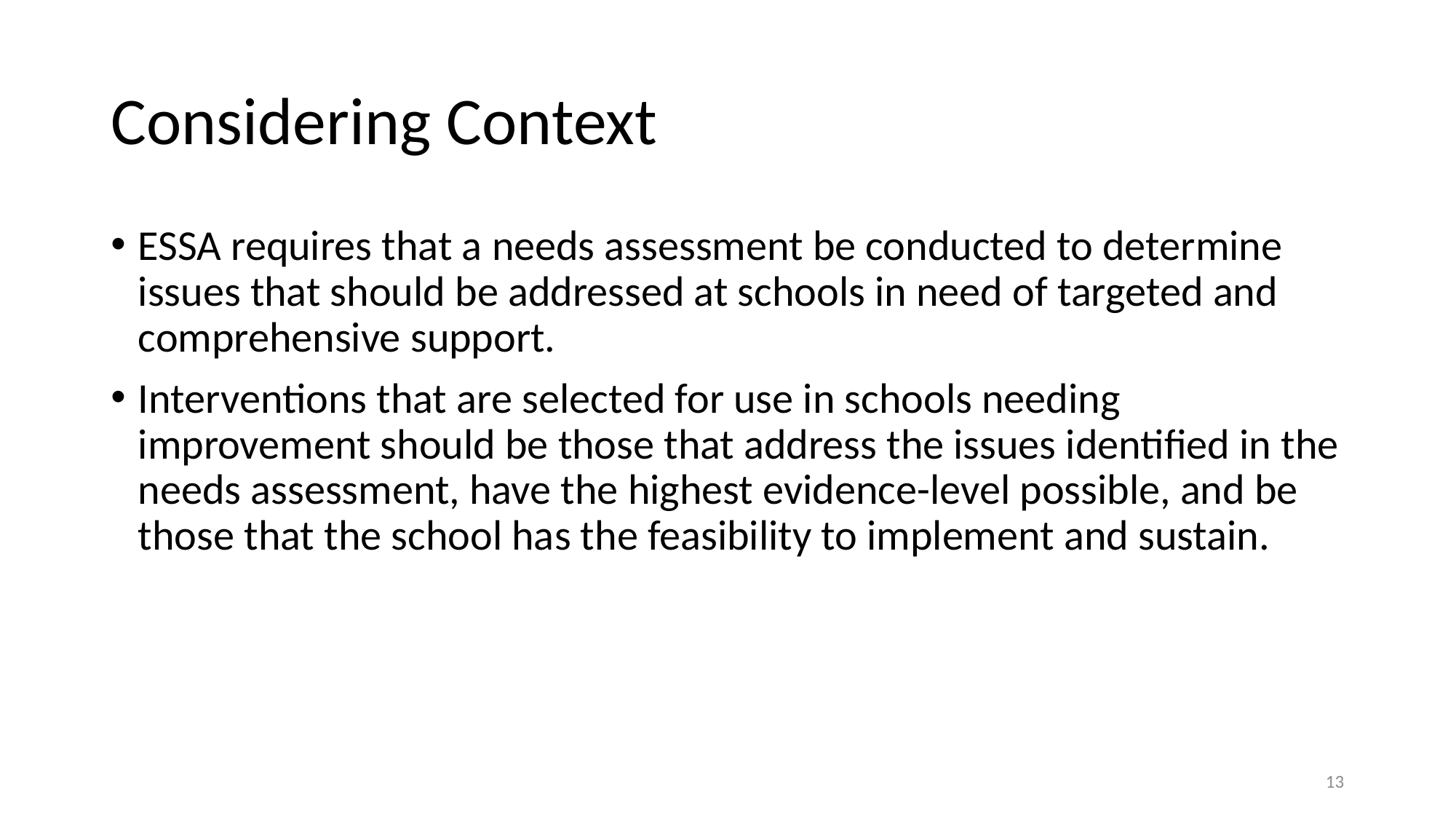

# Considering Context
ESSA requires that a needs assessment be conducted to determine issues that should be addressed at schools in need of targeted and comprehensive support.
Interventions that are selected for use in schools needing improvement should be those that address the issues identified in the needs assessment, have the highest evidence-level possible, and be those that the school has the feasibility to implement and sustain.
13